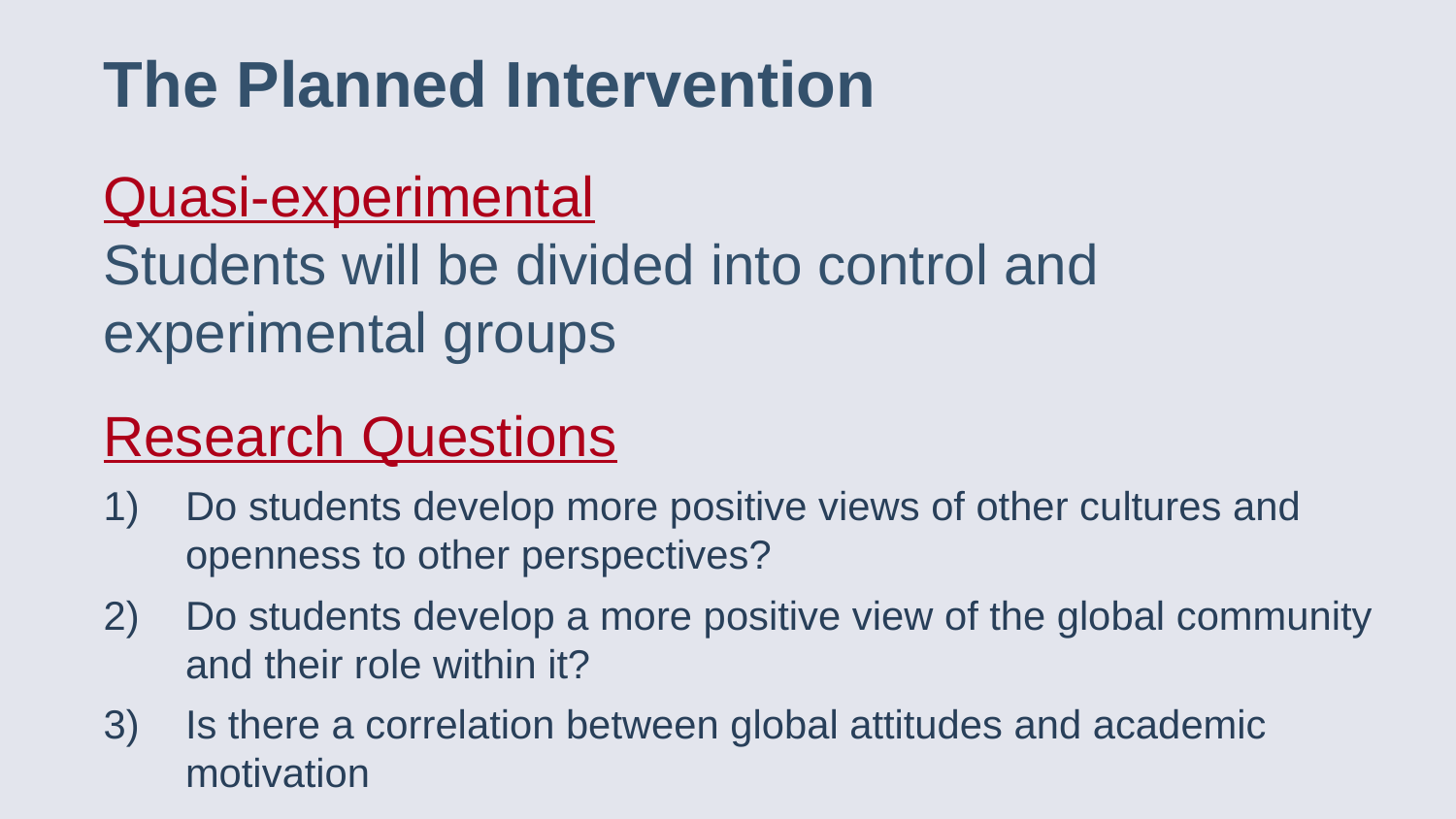

# The Planned Intervention
Quasi-experimental
Students will be divided into control and experimental groups
Research Questions
Do students develop more positive views of other cultures and openness to other perspectives?
Do students develop a more positive view of the global community and their role within it?
Is there a correlation between global attitudes and academic motivation